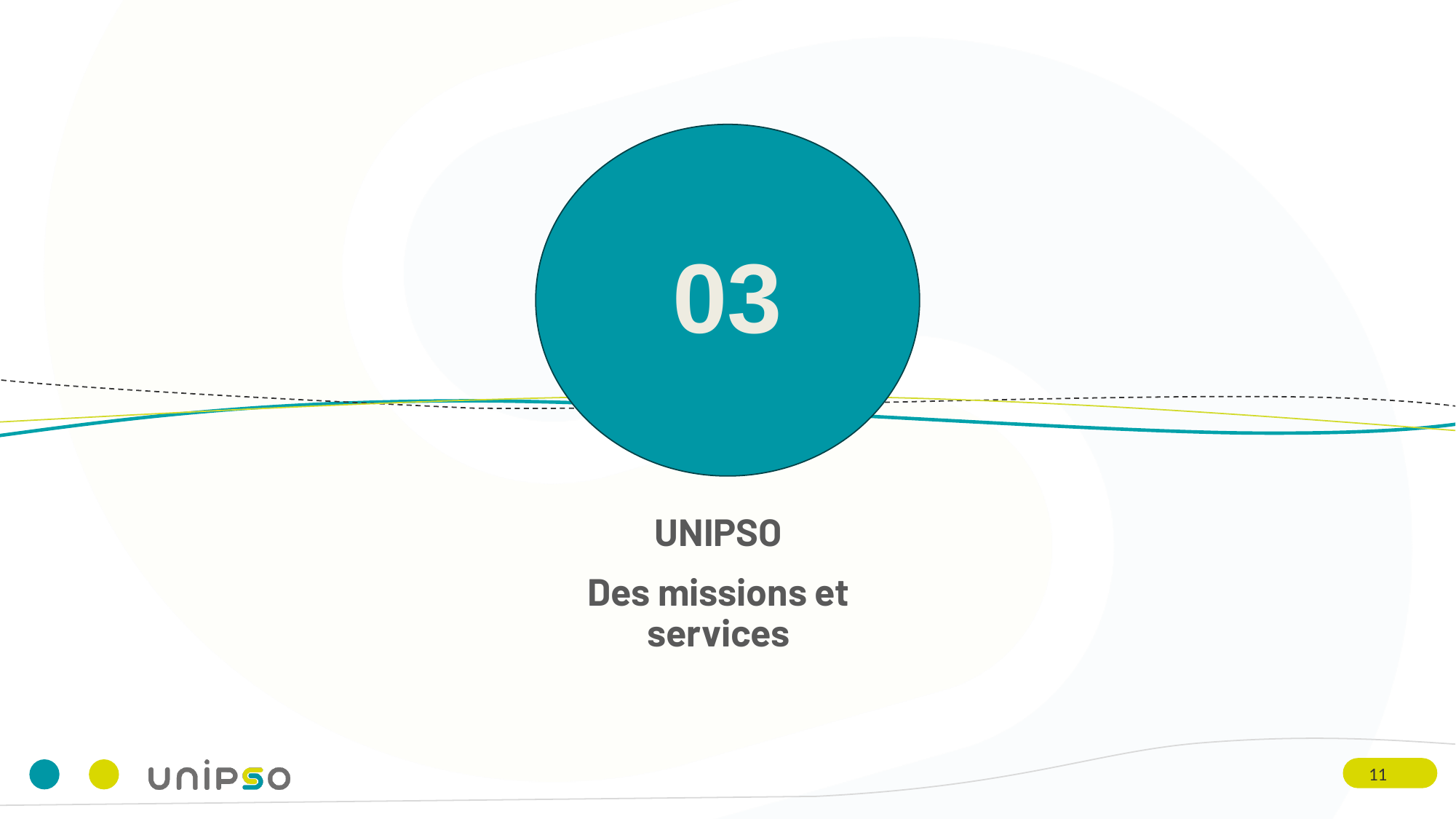

#
03
UNIPSO
Des missions et services